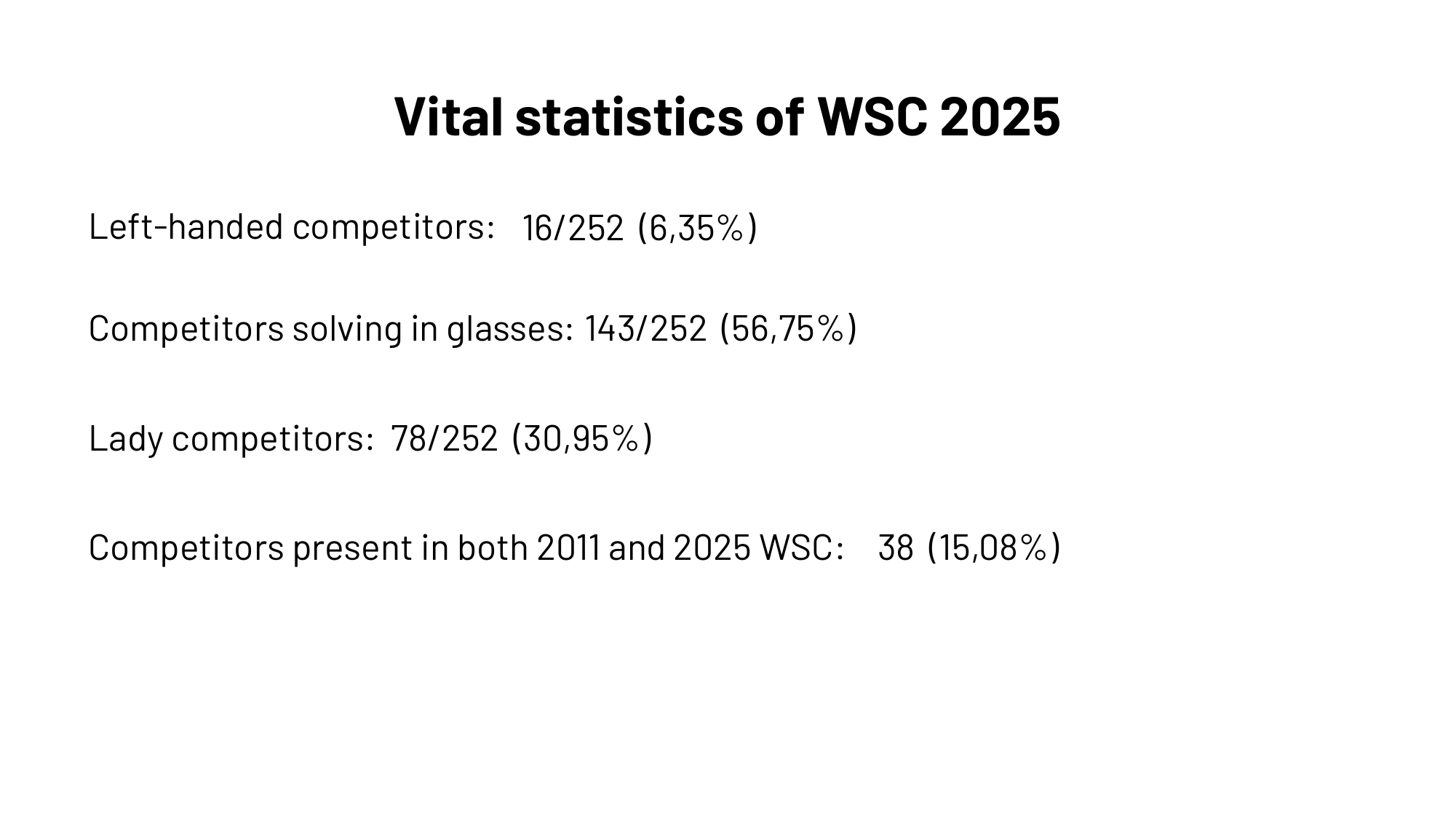

Vital statistics of WSC 2025

Left-handed competitors:
16/252  (6,35%)
Competitors solving in glasses:
143/252  (56,75%)
Lady competitors:
78/252  (30,95%)
Competitors present in both 2011 and 2025 WSC:
38  (15,08%)